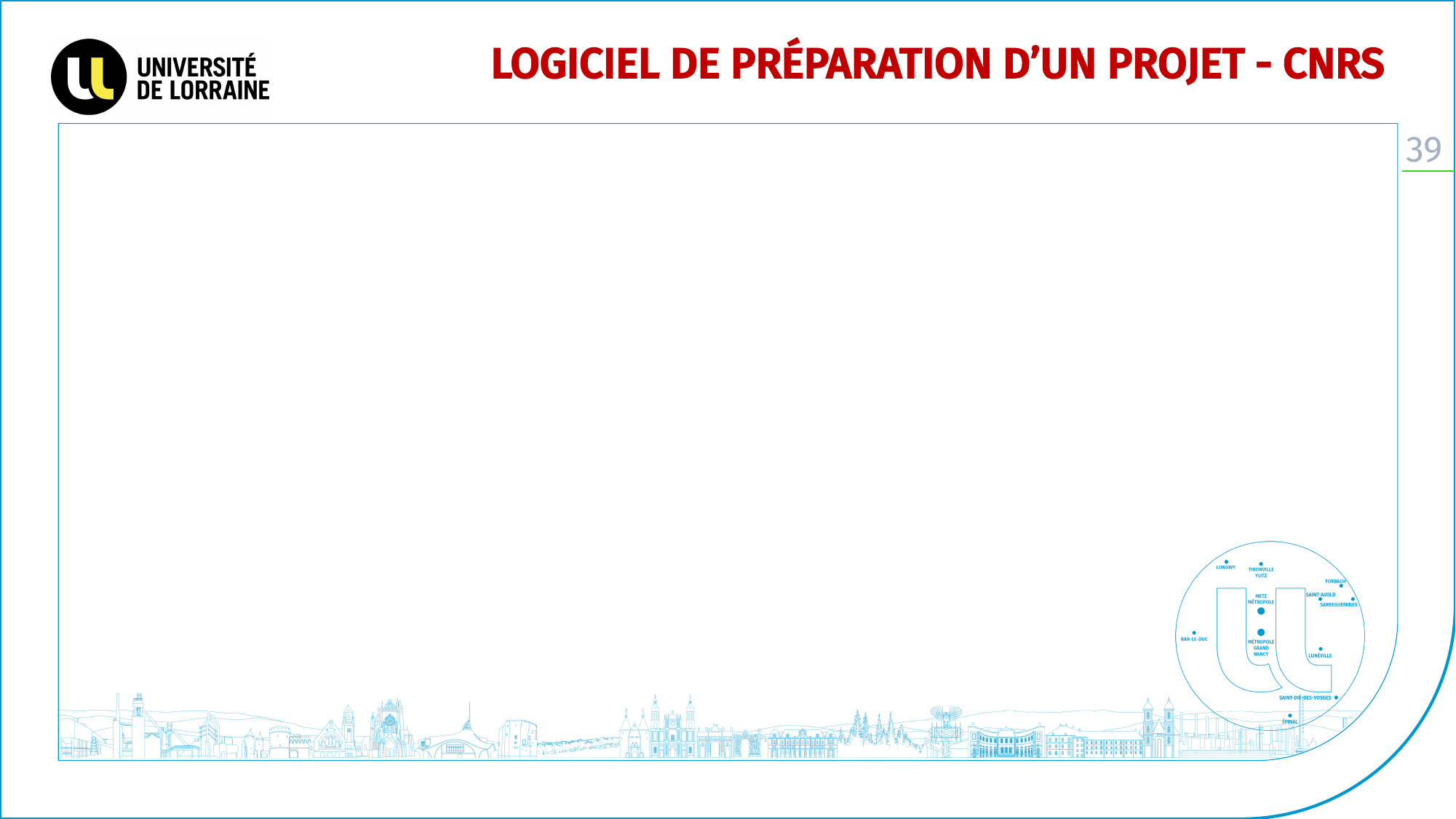

Logiciel de préparation d’un projet - CNRS